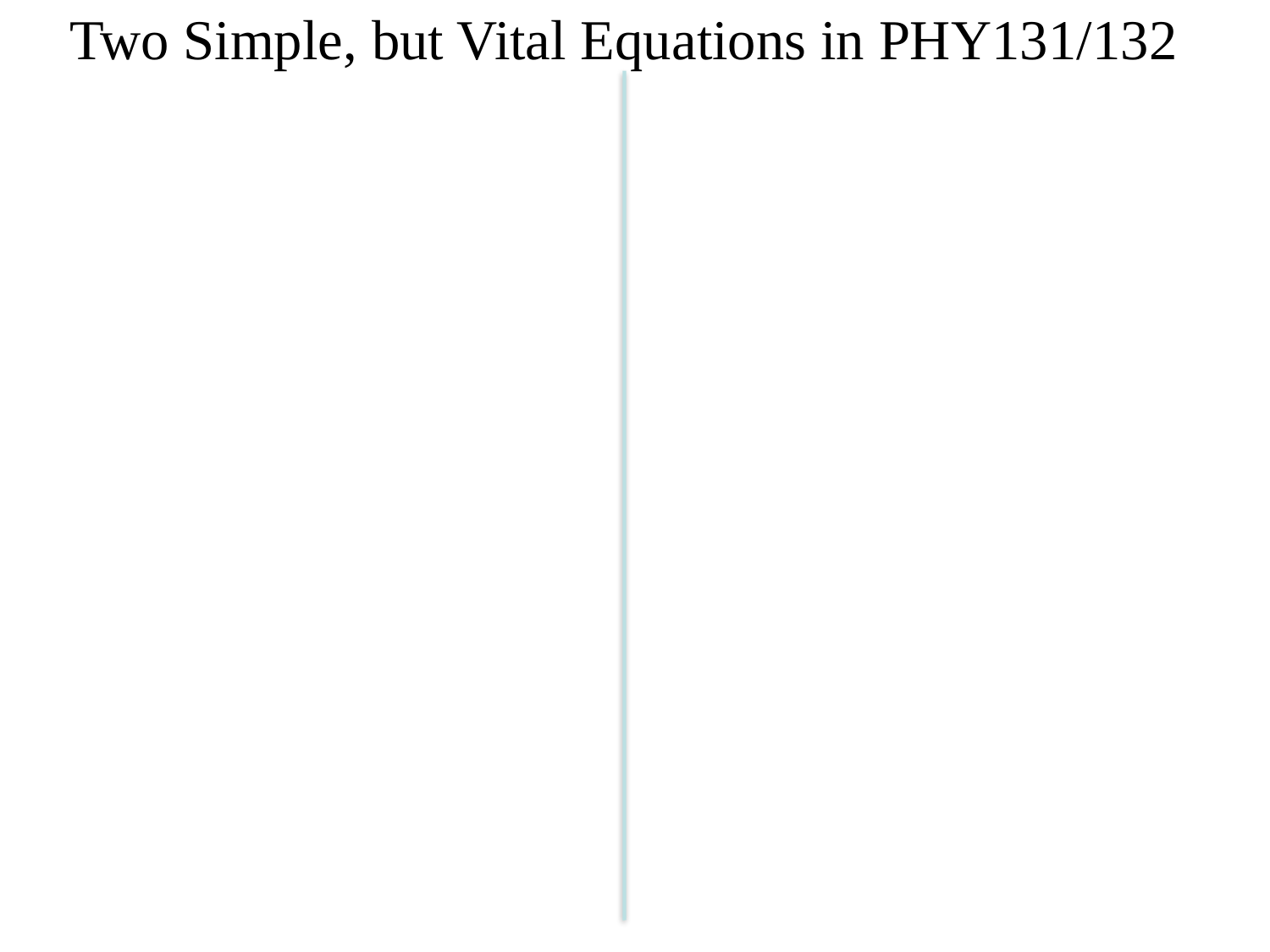

# Two Simple, but Vital Equations in PHY131/132